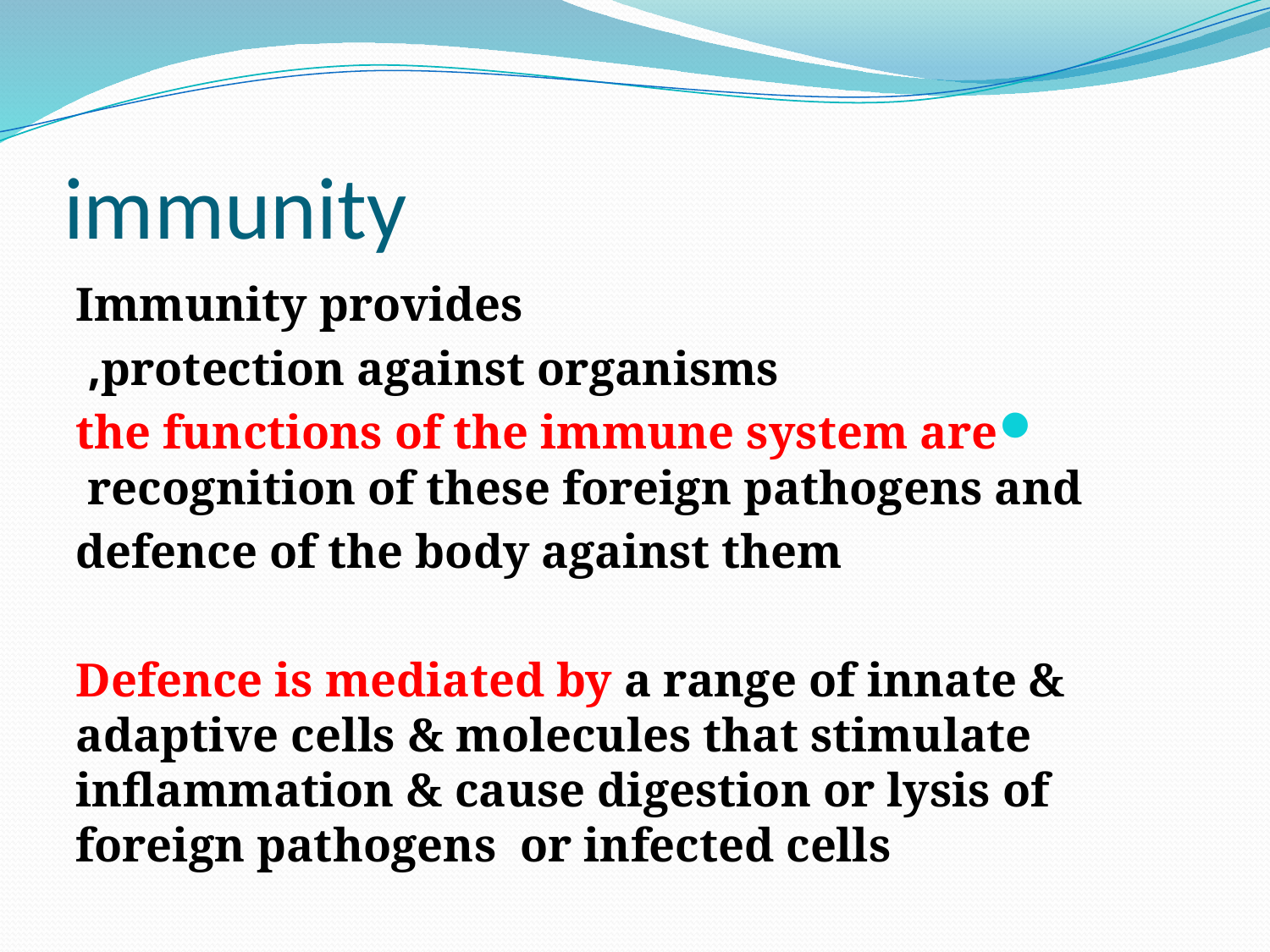

# immunity
Immunity provides
 protection against organisms,
the functions of the immune system are recognition of these foreign pathogens and
defence of the body against them

Defence is mediated by a range of innate & adaptive cells & molecules that stimulate inflammation & cause digestion or lysis of foreign pathogens  or infected cells